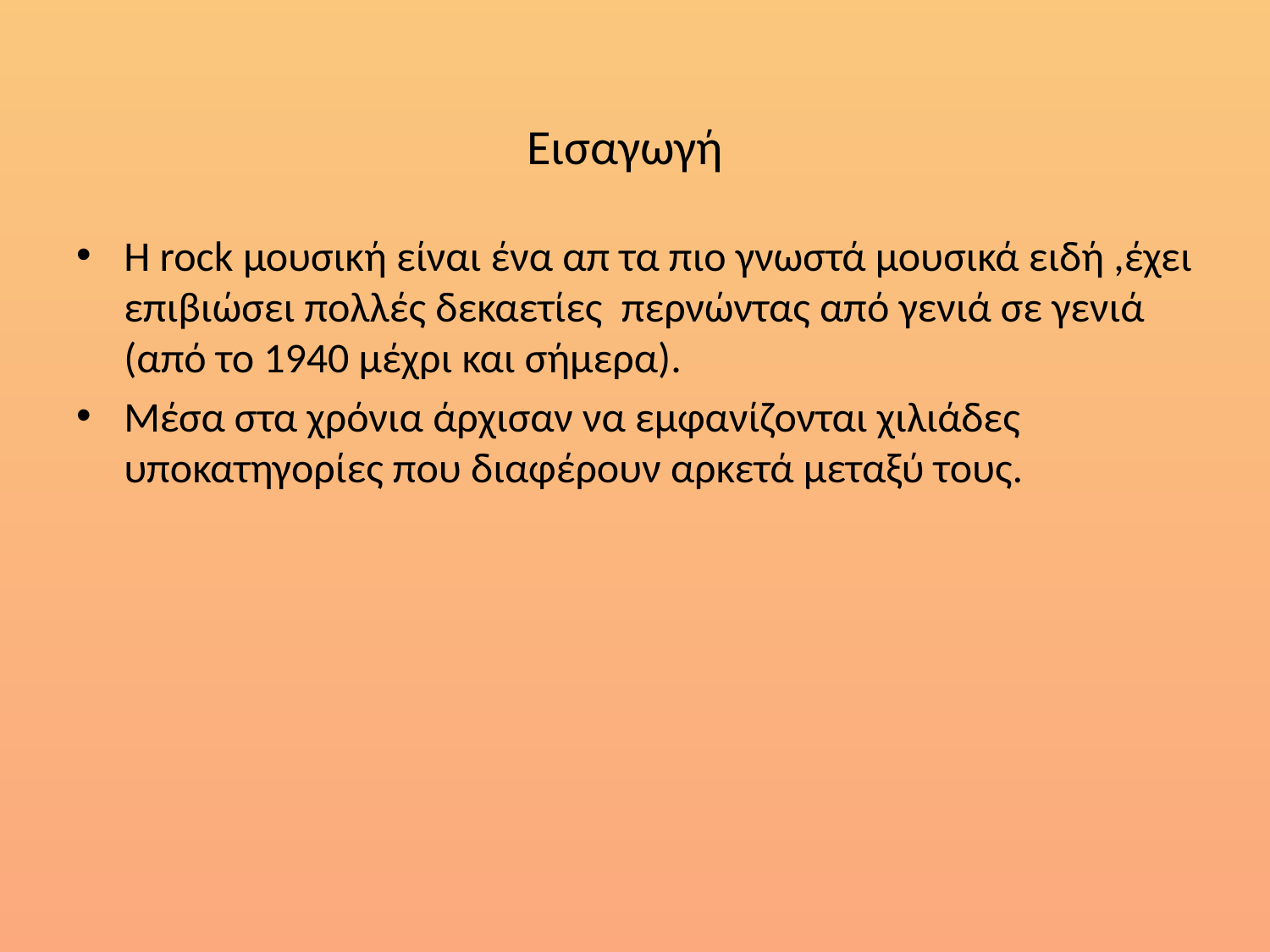

Εισαγωγή
Η rock μουσική είναι ένα απ τα πιο γνωστά μουσικά ειδή ,έχει επιβιώσει πολλές δεκαετίες  περνώντας από γενιά σε γενιά (από το 1940 μέχρι και σήμερα).
Μέσα στα χρόνια άρχισαν να εμφανίζονται χιλιάδες υποκατηγορίες που διαφέρουν αρκετά μεταξύ τους.